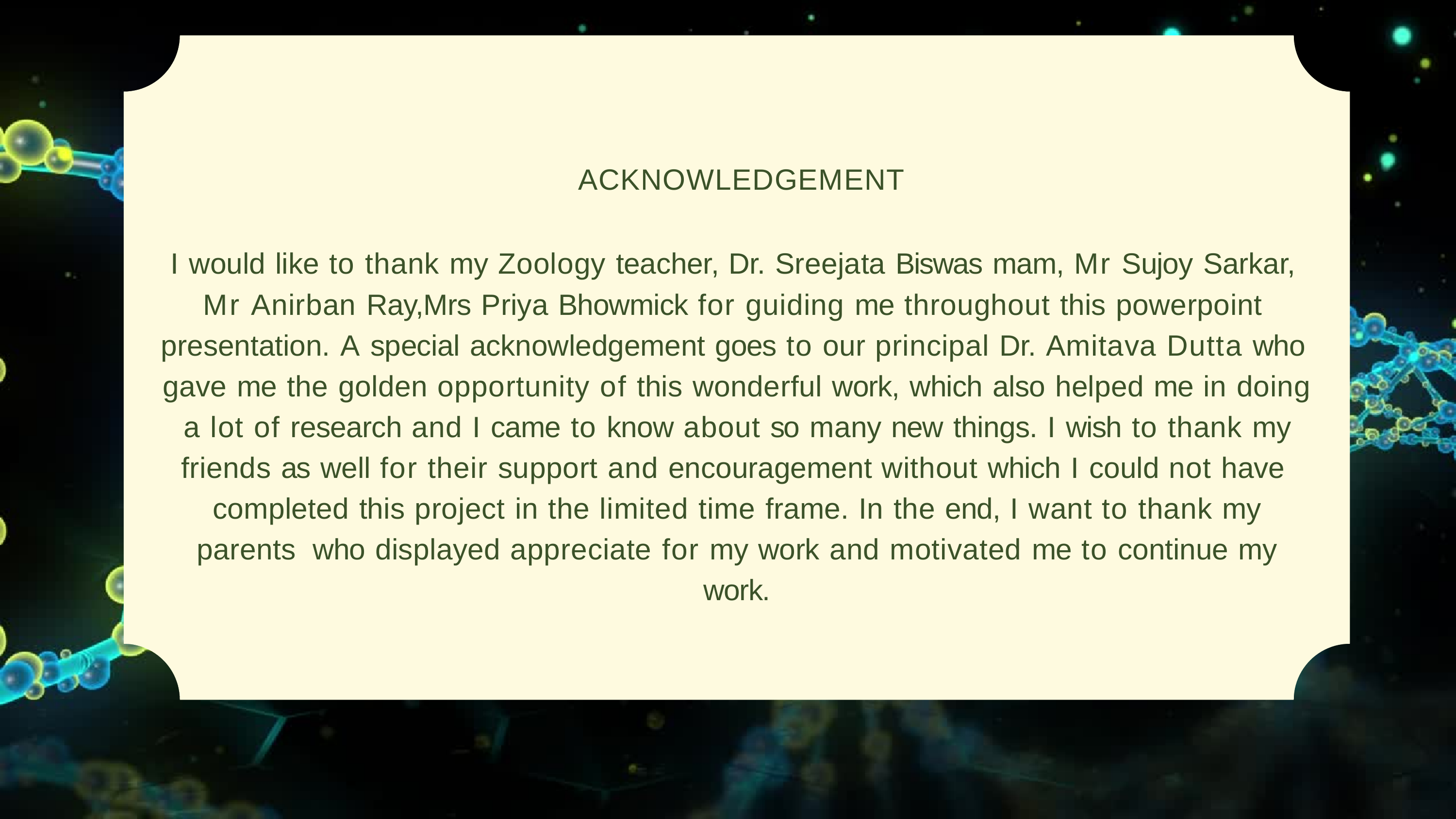

ACKNOWLEDGEMENT

I would like to thank my Zoology teacher, Dr. Sreejata Biswas mam, Mr Sujoy Sarkar,  Mr Anirban Ray,Mrs Priya Bhowmick for guiding me throughout this powerpoint  presentation. A special acknowledgement goes to our principal Dr. Amitava Dutta who  gave me the golden opportunity of this wonderful work, which also helped me in doing  a lot of research and I came to know about so many new things. I wish to thank my  friends as well for their support and encouragement without which I could not have  completed this project in the limited time frame. In the end, I want to thank my parents  who displayed appreciate for my work and motivated me to continue my work.